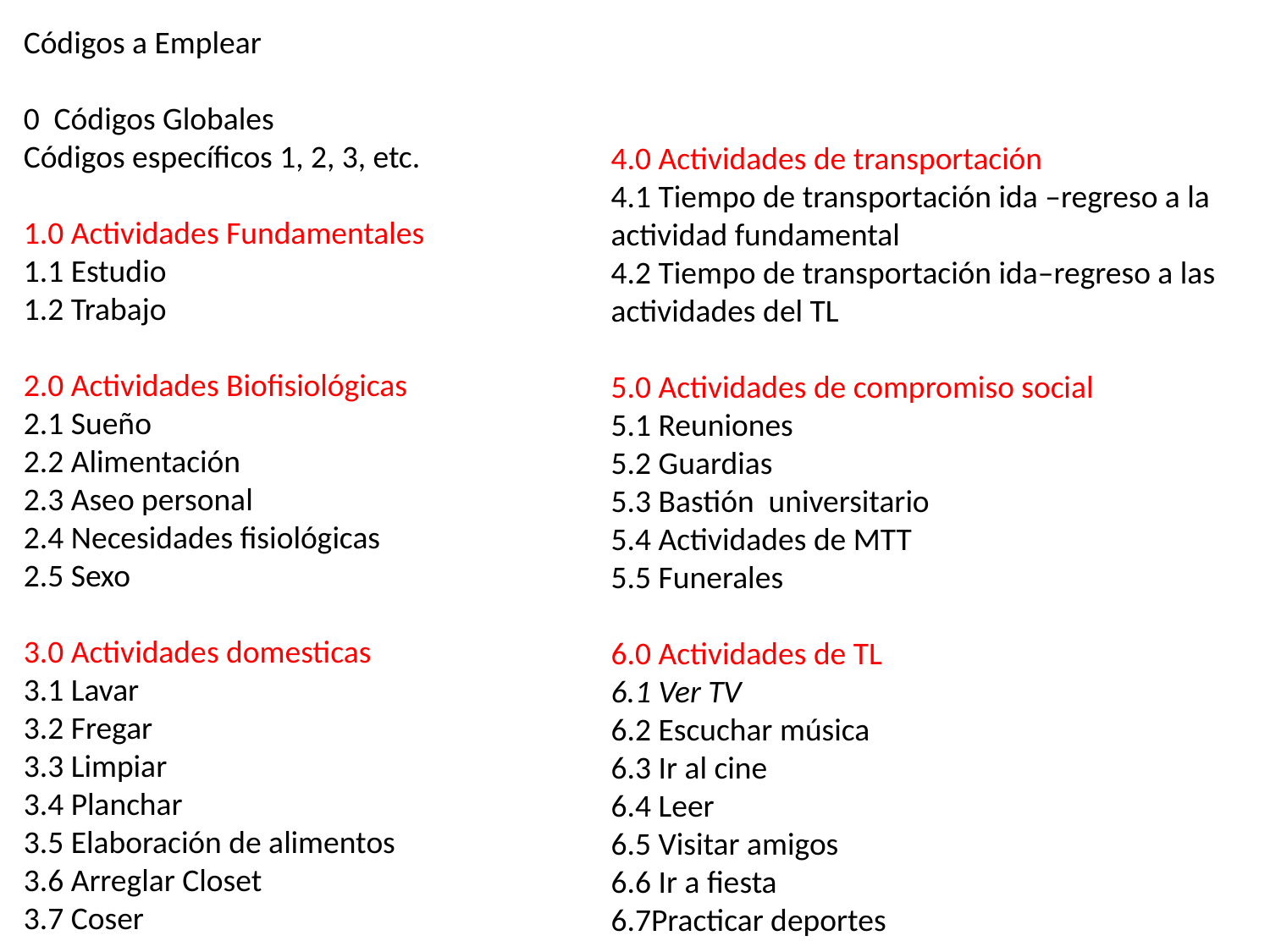

Códigos a Emplear

0  Códigos Globales
Códigos específicos 1, 2, 3, etc.

1.0 Actividades Fundamentales
1.1 Estudio
1.2 Trabajo

2.0 Actividades Biofisiológicas
2.1 Sueño
2.2 Alimentación
2.3 Aseo personal
2.4 Necesidades fisiológicas
2.5 Sexo

3.0 Actividades domesticas
3.1 Lavar
3.2 Fregar
3.3 Limpiar
3.4 Planchar
3.5 Elaboración de alimentos
3.6 Arreglar Closet
3.7 Coser

4.0 Actividades de transportación
4.1 Tiempo de transportación ida –regreso a la actividad fundamental
4.2 Tiempo de transportación ida–regreso a las actividades del TL

5.0 Actividades de compromiso social
5.1 Reuniones
5.2 Guardias
5.3 Bastión  universitario
5.4 Actividades de MTT
5.5 Funerales

6.0 Actividades de TL
6.1 Ver TV
6.2 Escuchar música
6.3 Ir al cine
6.4 Leer
6.5 Visitar amigos
6.6 Ir a fiesta
6.7Practicar deportes